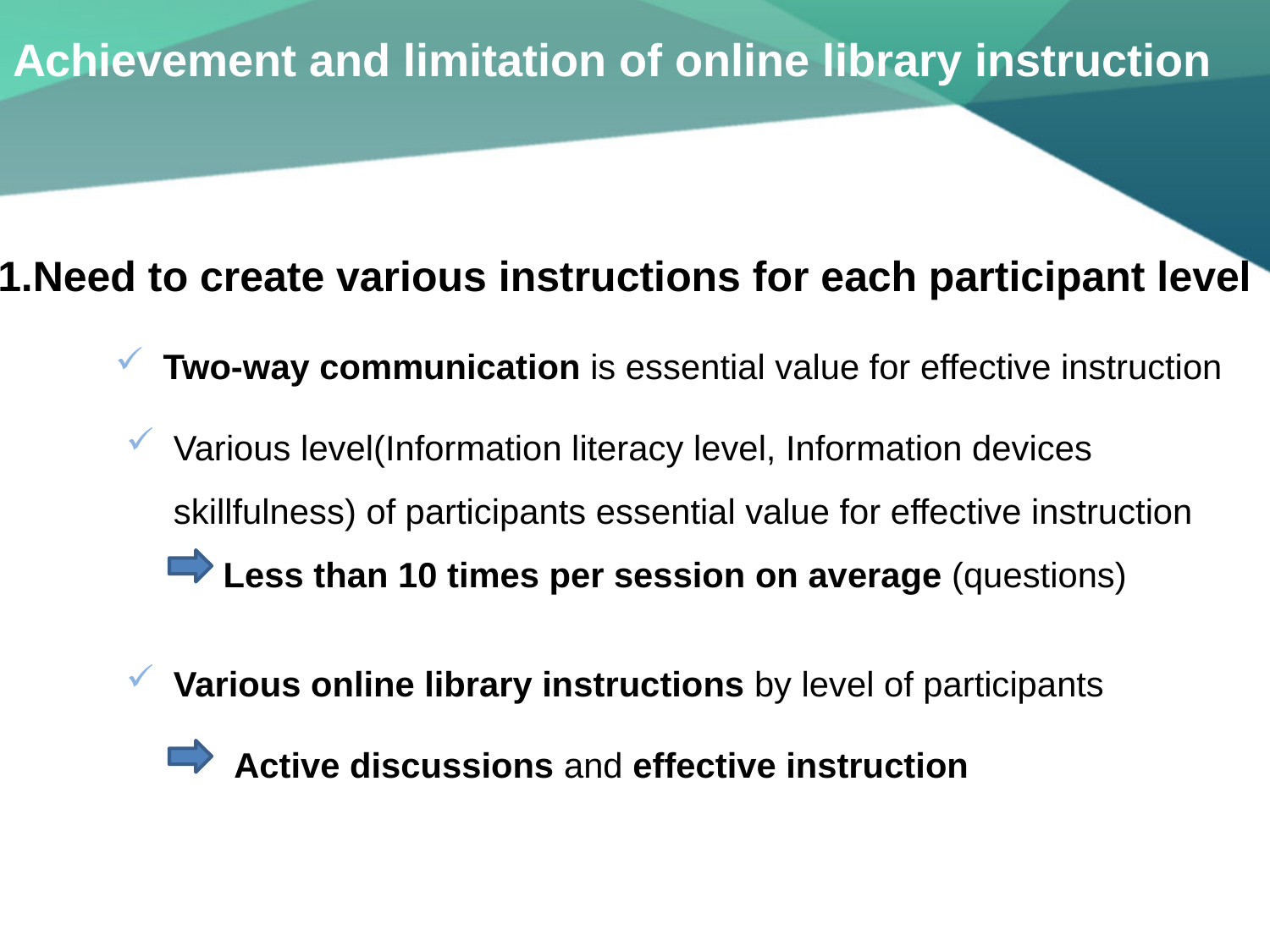

# Achievement and limitation of online library instruction
1.Need to create various instructions for each participant level
Two-way communication is essential value for effective instruction
Various level(Information literacy level, Information devices skillfulness) of participants essential value for effective instruction
          Less than 10 times per session on average (questions)

Various online library instructions by level of participants
          Active discussions and effective instruction